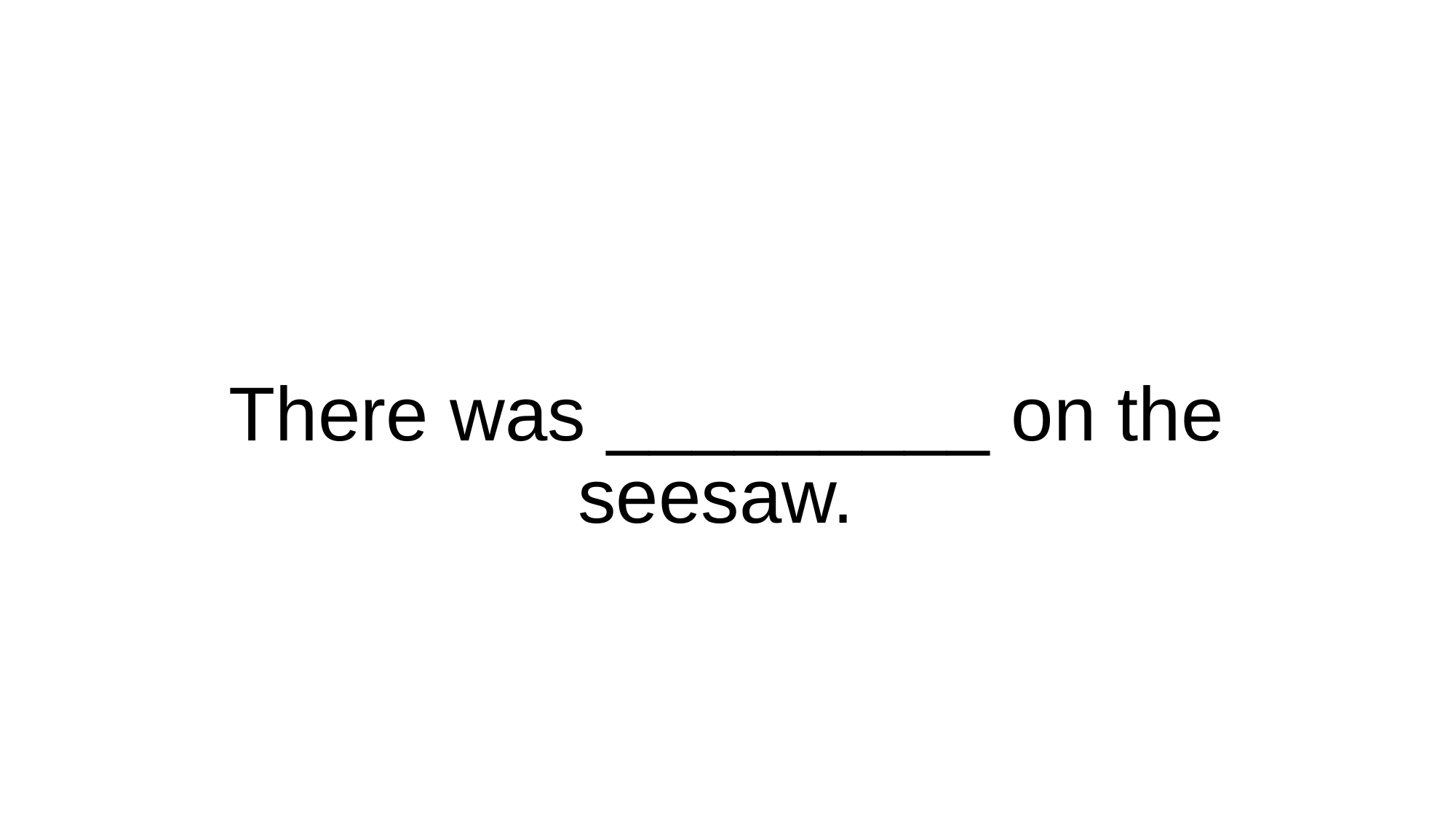

# There was _________ on the seesaw.